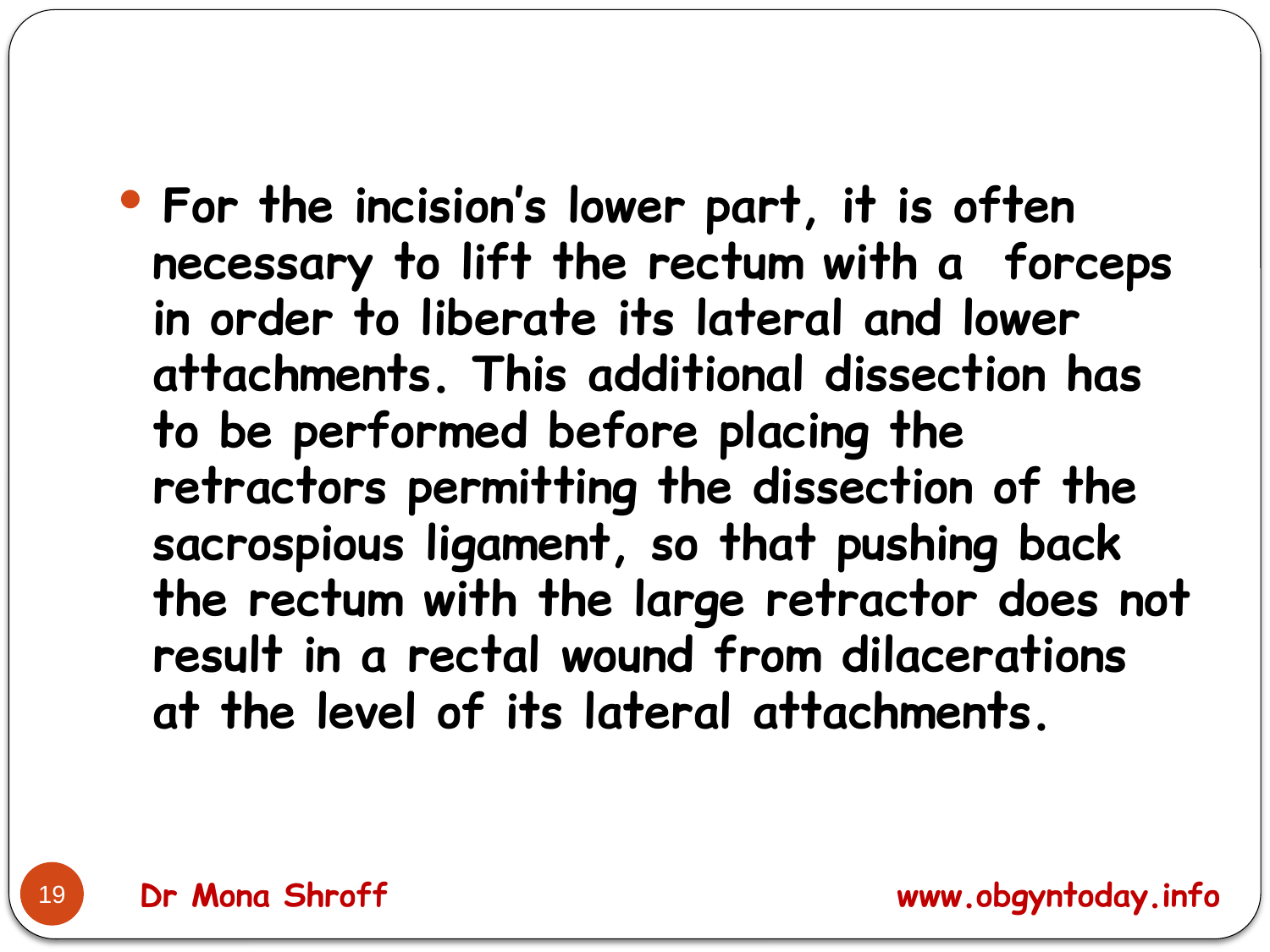

#
 For the incision’s lower part, it is often necessary to lift the rectum with a  forceps in order to liberate its lateral and lower attachments. This additional dissection has to be performed before placing the retractors permitting the dissection of the sacrospious ligament, so that pushing back the rectum with the large retractor does not result in a rectal wound from dilacerations at the level of its lateral attachments.

19
Dr Mona Shroff                                     www.obgyntoday.info